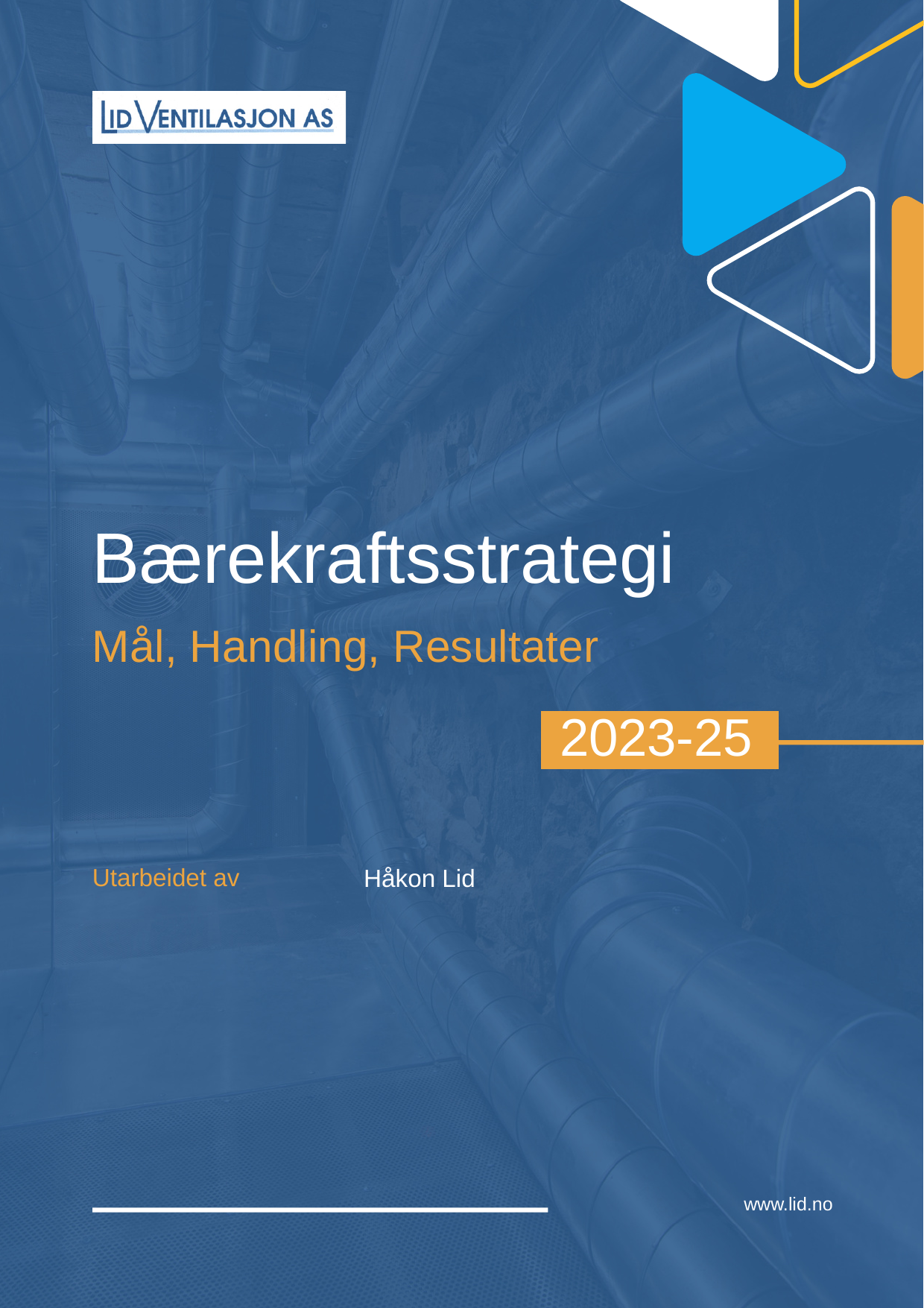

Bærekraftsstrategi
Mål, Handling, Resultater

2023-25

Håkon Lid
Utarbeidet av
www.lid.no